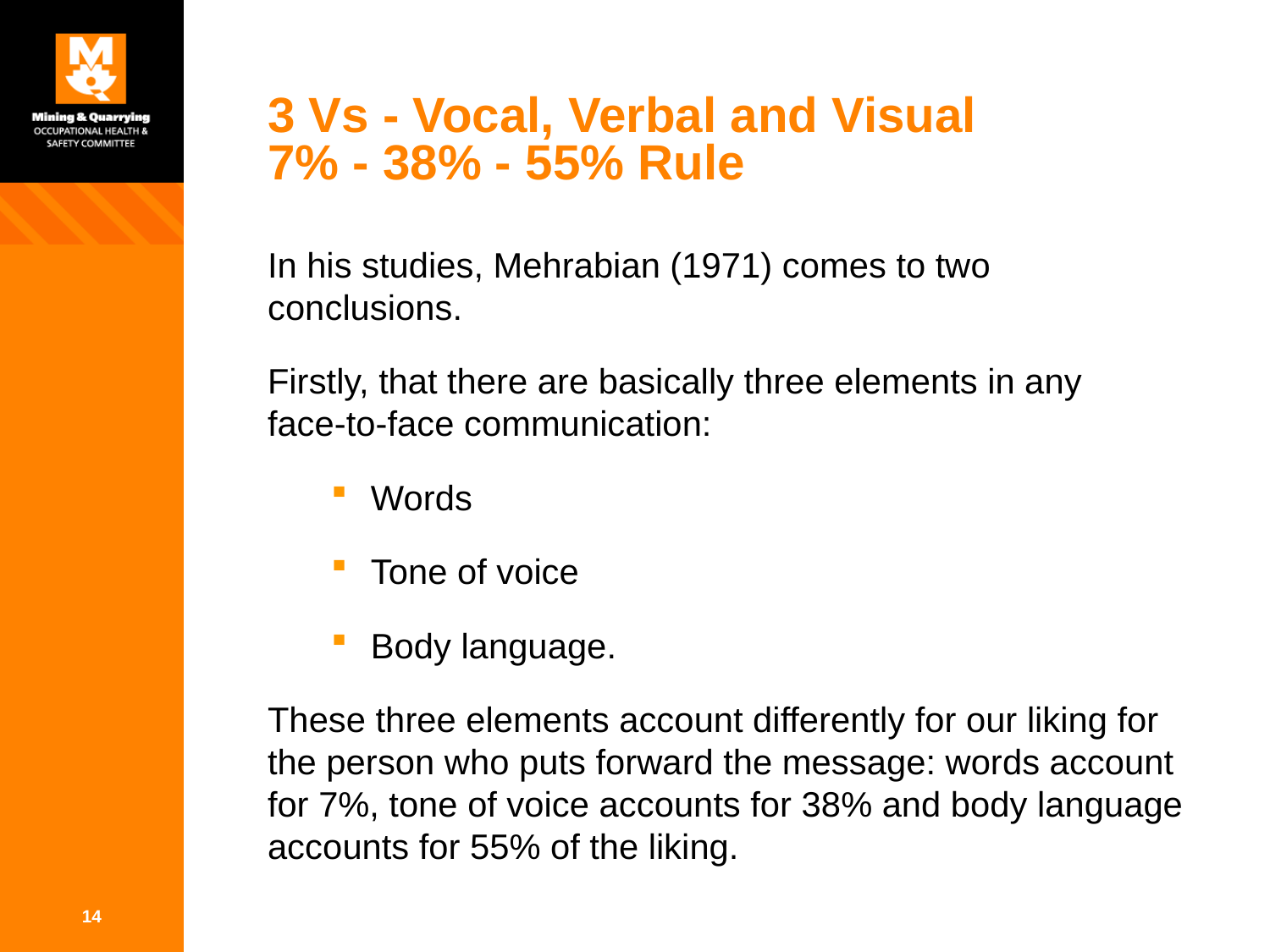

# 3 Vs - Vocal, Verbal and Visual 7% - 38% - 55% Rule
In his studies, Mehrabian (1971) comes to two conclusions.
Firstly, that there are basically three elements in any
face-to-face communication:
Words
Tone of voice
Body language.
These three elements account differently for our liking for the person who puts forward the message: words account for 7%, tone of voice accounts for 38% and body language accounts for 55% of the liking.

14